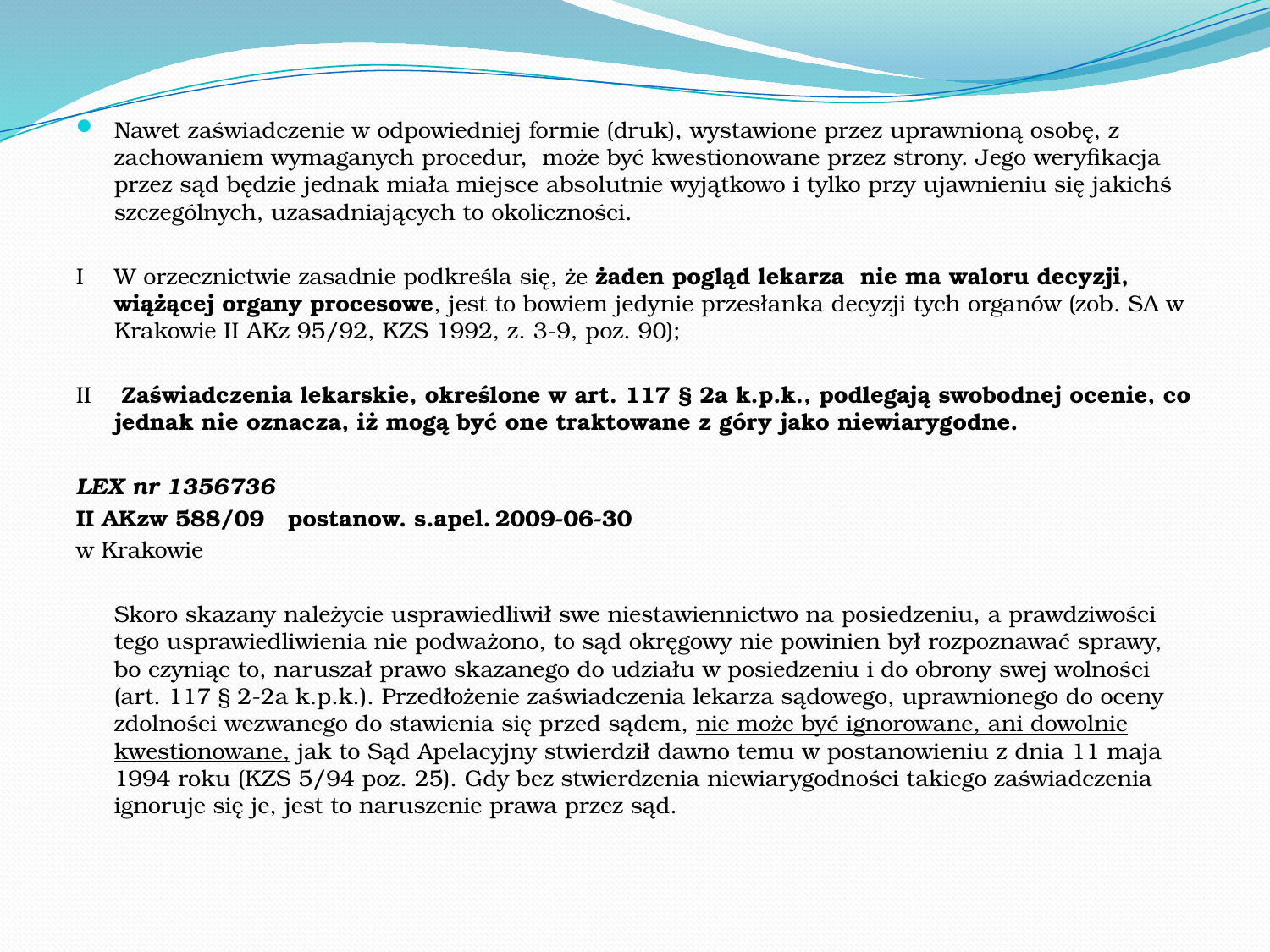

#
Nawet zaświadczenie w odpowiedniej formie (druk), wystawione przez uprawnioną osobę, z zachowaniem wymaganych procedur,  może być kwestionowane przez strony. Jego weryfikacja przez sąd będzie jednak miała miejsce absolutnie wyjątkowo i tylko przy ujawnieniu się jakichś szczególnych, uzasadniających to okoliczności.

I 	W orzecznictwie zasadnie podkreśla się, że żaden pogląd lekarza  nie ma waloru decyzji, wiążącej organy procesowe, jest to bowiem jedynie przesłanka decyzji tych organów (zob. SA w Krakowie II AKz 95/92, KZS 1992, z. 3-9, poz. 90);

II	 Zaświadczenia lekarskie, określone w art. 117 § 2a k.p.k., podlegają swobodnej ocenie, co jednak nie oznacza, iż mogą być one traktowane z góry jako niewiarygodne.

LEX nr 1356736
II AKzw 588/09   postanow. s.apel.	2009-06-30
w Krakowie

	Skoro skazany należycie usprawiedliwił swe niestawiennictwo na posiedzeniu, a prawdziwości tego usprawiedliwienia nie podważono, to sąd okręgowy nie powinien był rozpoznawać sprawy, bo czyniąc to, naruszał prawo skazanego do udziału w posiedzeniu i do obrony swej wolności (art. 117 § 2-2a k.p.k.). Przedłożenie zaświadczenia lekarza sądowego, uprawnionego do oceny zdolności wezwanego do stawienia się przed sądem, nie może być ignorowane, ani dowolnie kwestionowane, jak to Sąd Apelacyjny stwierdził dawno temu w postanowieniu z dnia 11 maja 1994 roku (KZS 5/94 poz. 25). Gdy bez stwierdzenia niewiarygodności takiego zaświadczenia ignoruje się je, jest to naruszenie prawa przez sąd.